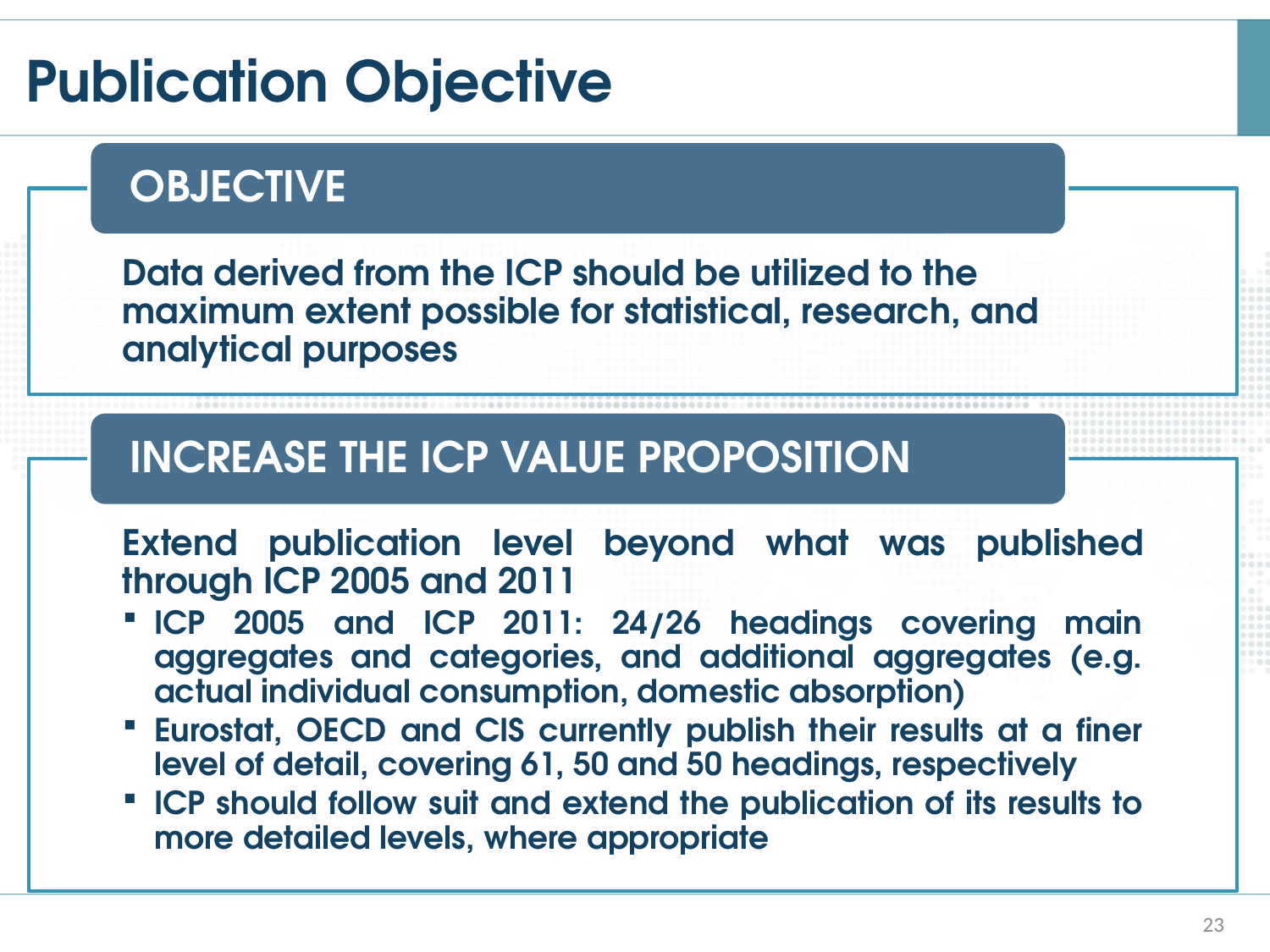

# Publication Objective
Data derived from the ICP should be utilized to the maximum extent possible for statistical, research, and analytical purposes
Objective
Extend publication level beyond what was published through ICP 2005 and 2011
ICP 2005 and ICP 2011: 24/26 headings covering main aggregates and categories, and additional aggregates (e.g. actual individual consumption, domestic absorption)
Eurostat, OECD and CIS currently publish their results at a finer level of detail, covering 61, 50 and 50 headings, respectively
ICP should follow suit and extend the publication of its results to more detailed levels, where appropriate
increase the ICP value proposition
23